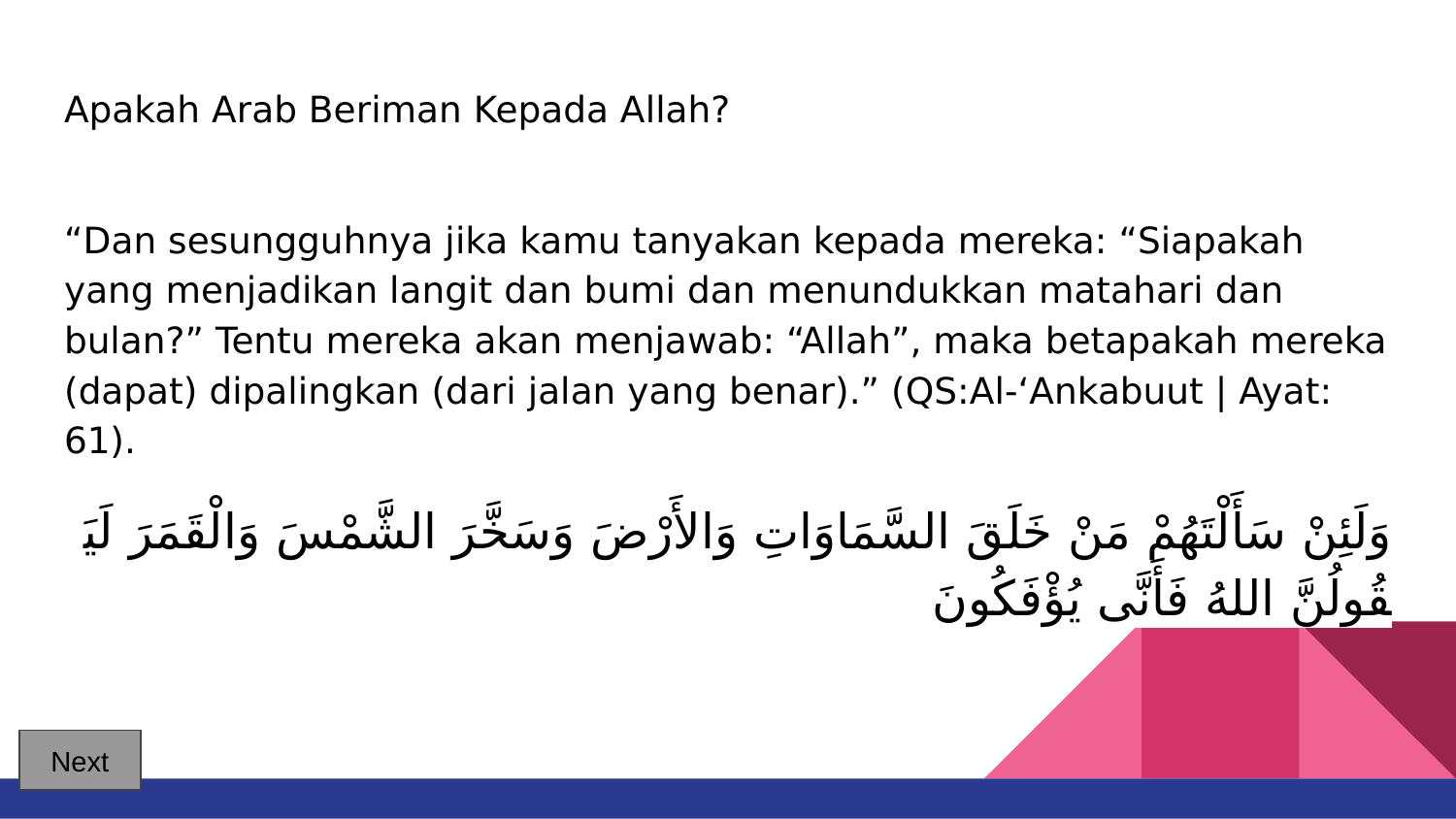

# Apakah Arab Beriman Kepada Allah?
“Dan sesungguhnya jika kamu tanyakan kepada mereka: “Siapakah yang menjadikan langit dan bumi dan menundukkan matahari dan bulan?” Tentu mereka akan menjawab: “Allah”, maka betapakah mereka (dapat) dipalingkan (dari jalan yang benar).” (QS:Al-‘Ankabuut | Ayat: 61).
وَلَئِنْ سَأَلْتَهُمْ مَنْ خَلَقَ السَّمَاوَاتِ وَالأَرْضَ وَسَخَّرَ الشَّمْسَ وَالْقَمَرَ لَيَقُولُنَّ اللهُ فَأَنَّى يُؤْفَكُونَ

Next